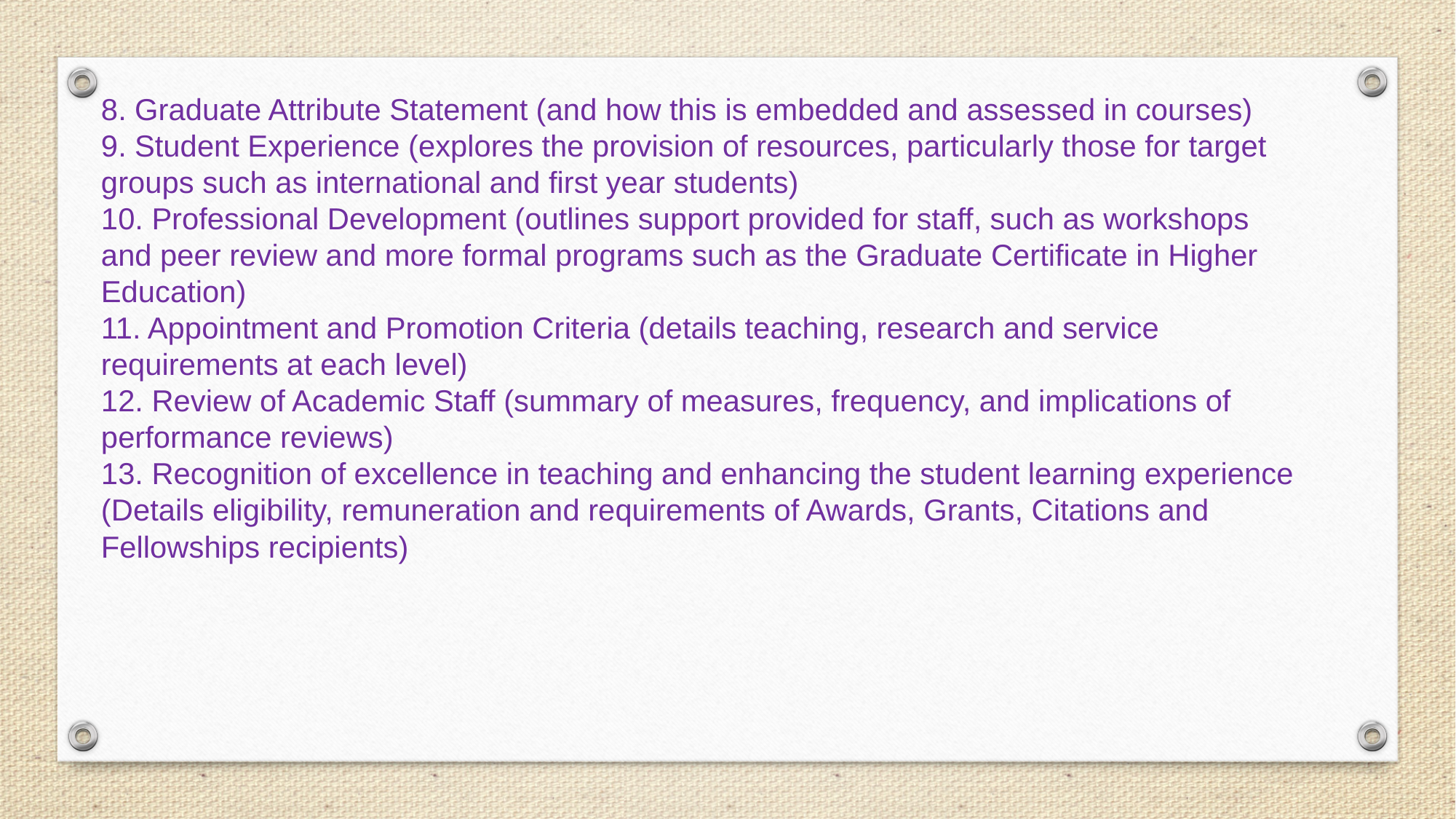

8. Graduate Attribute Statement (and how this is embedded and assessed in courses)
9. Student Experience (explores the provision of resources, particularly those for target
groups such as international and first year students)
10. Professional Development (outlines support provided for staff, such as workshops
and peer review and more formal programs such as the Graduate Certificate in Higher
Education)
11. Appointment and Promotion Criteria (details teaching, research and service
requirements at each level)
12. Review of Academic Staff (summary of measures, frequency, and implications of
performance reviews)
13. Recognition of excellence in teaching and enhancing the student learning experience
(Details eligibility, remuneration and requirements of Awards, Grants, Citations and
Fellowships recipients)